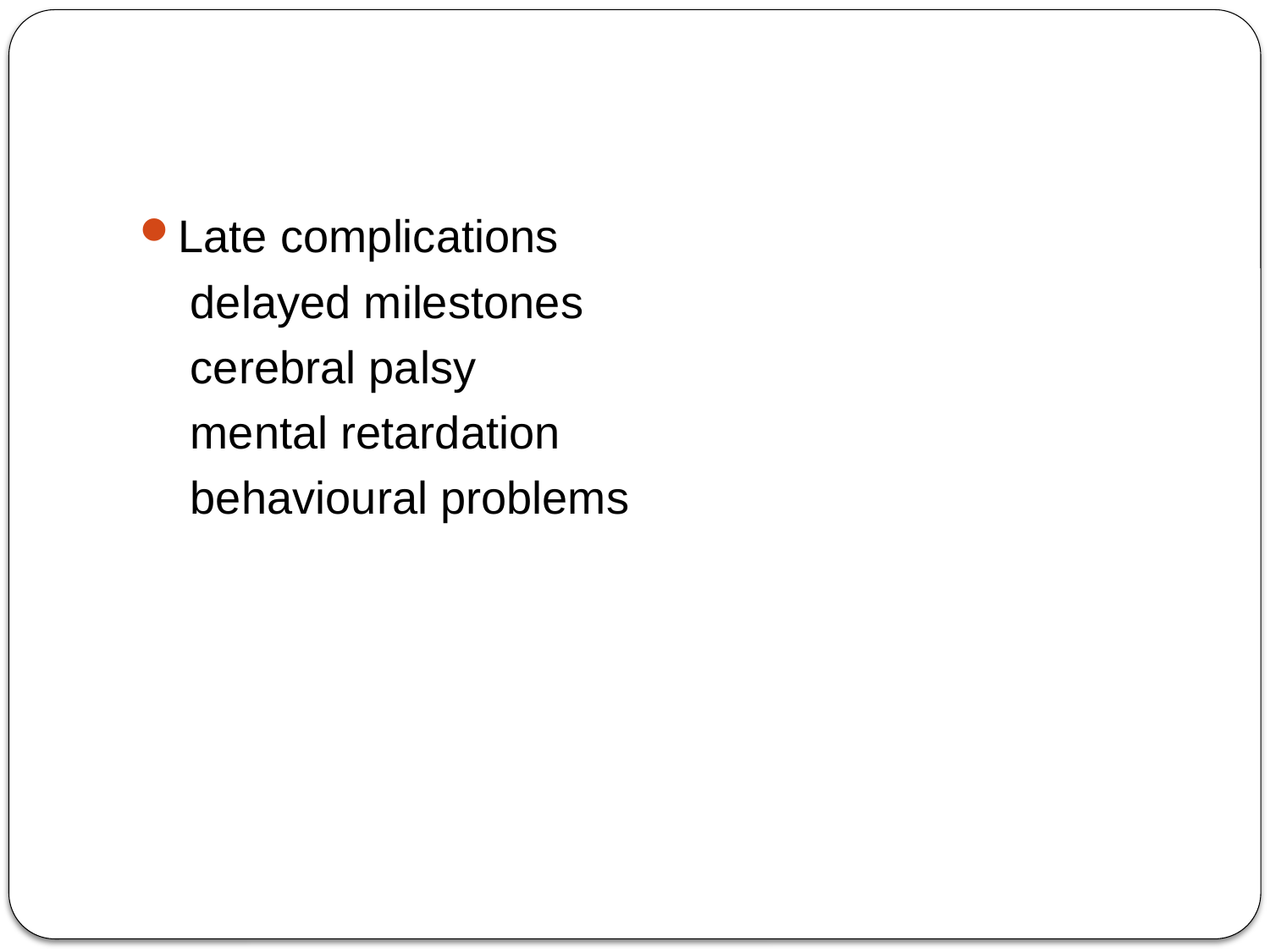

#
Late complications
    delayed milestones
    cerebral palsy
    mental retardation
    behavioural problems